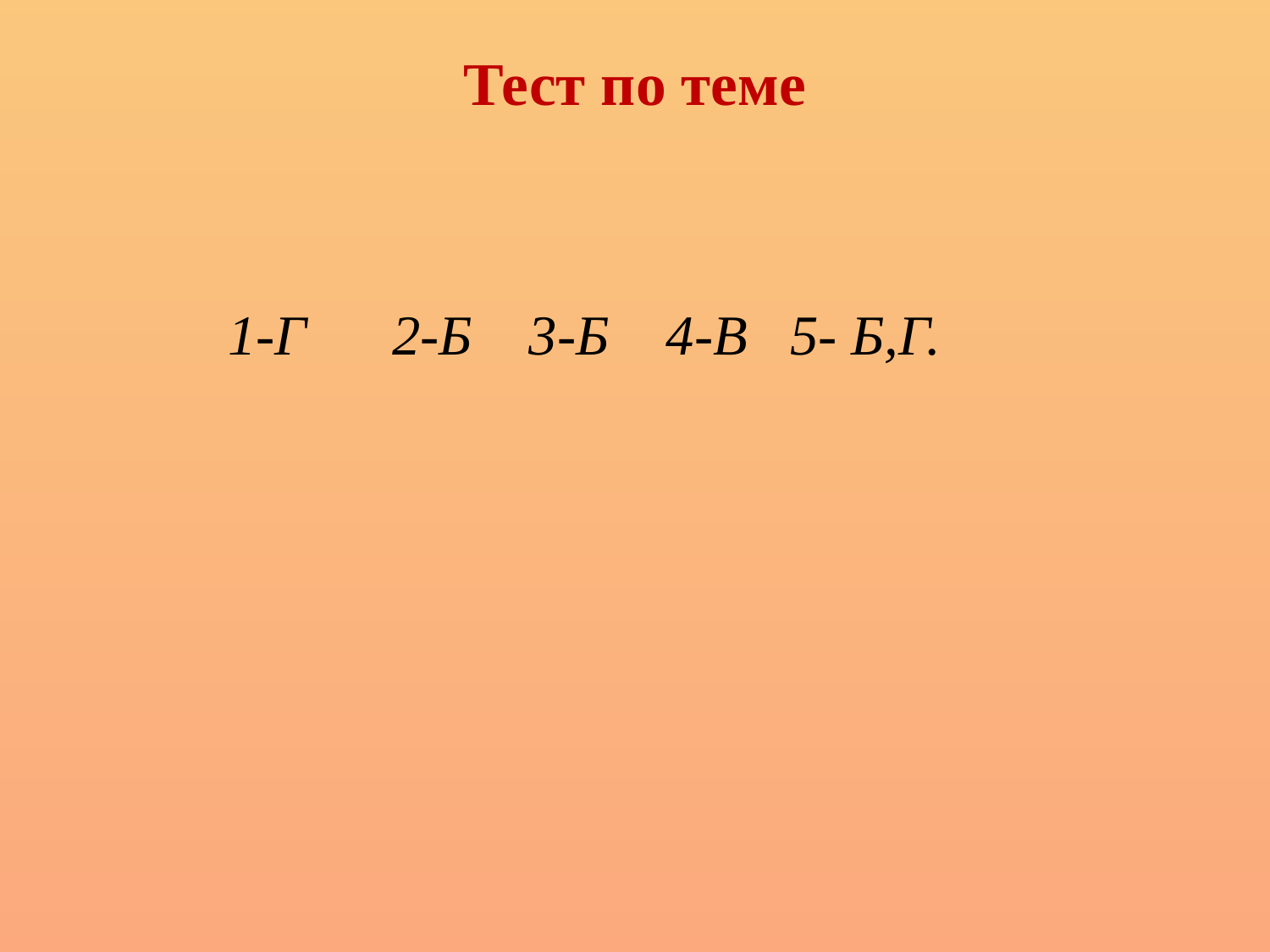

# Тест по теме
1-Г      2-Б    3-Б    4-В   5- Б,Г.